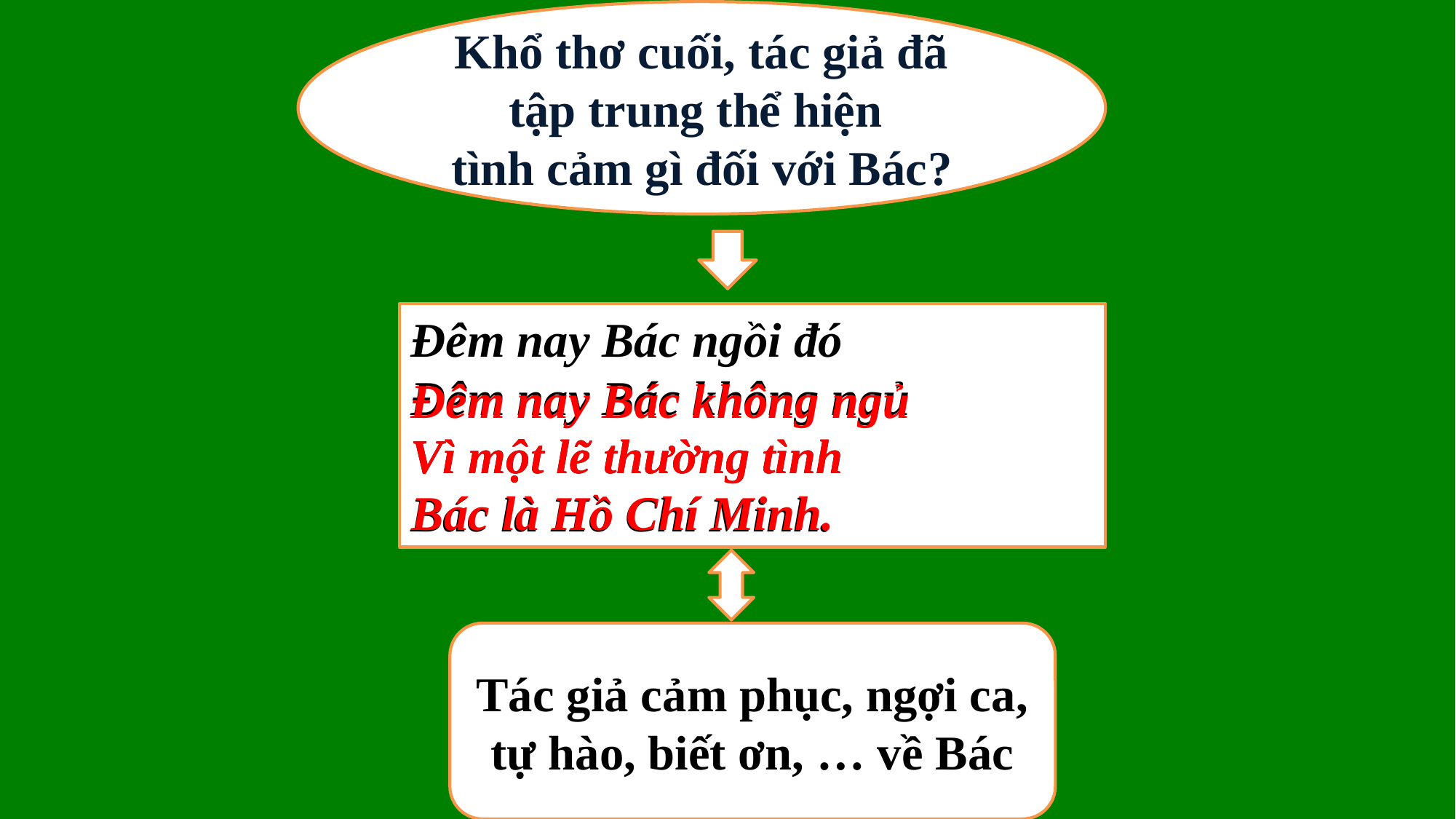

Khổ thơ cuối, tác giả đã tập trung thể hiện
tình cảm gì đối với Bác?

Đêm nay Bác ngồi đó
Đêm nay Bác không ngủ
Vì một lẽ thường tình
Bác là Hồ Chí Minh.
Đêm nay Bác không ngủ
Vì một lẽ thường tình
Bác là Hồ Chí Minh.

Tác giả cảm phục, ngợi ca, tự hào, biết ơn, … về Bác